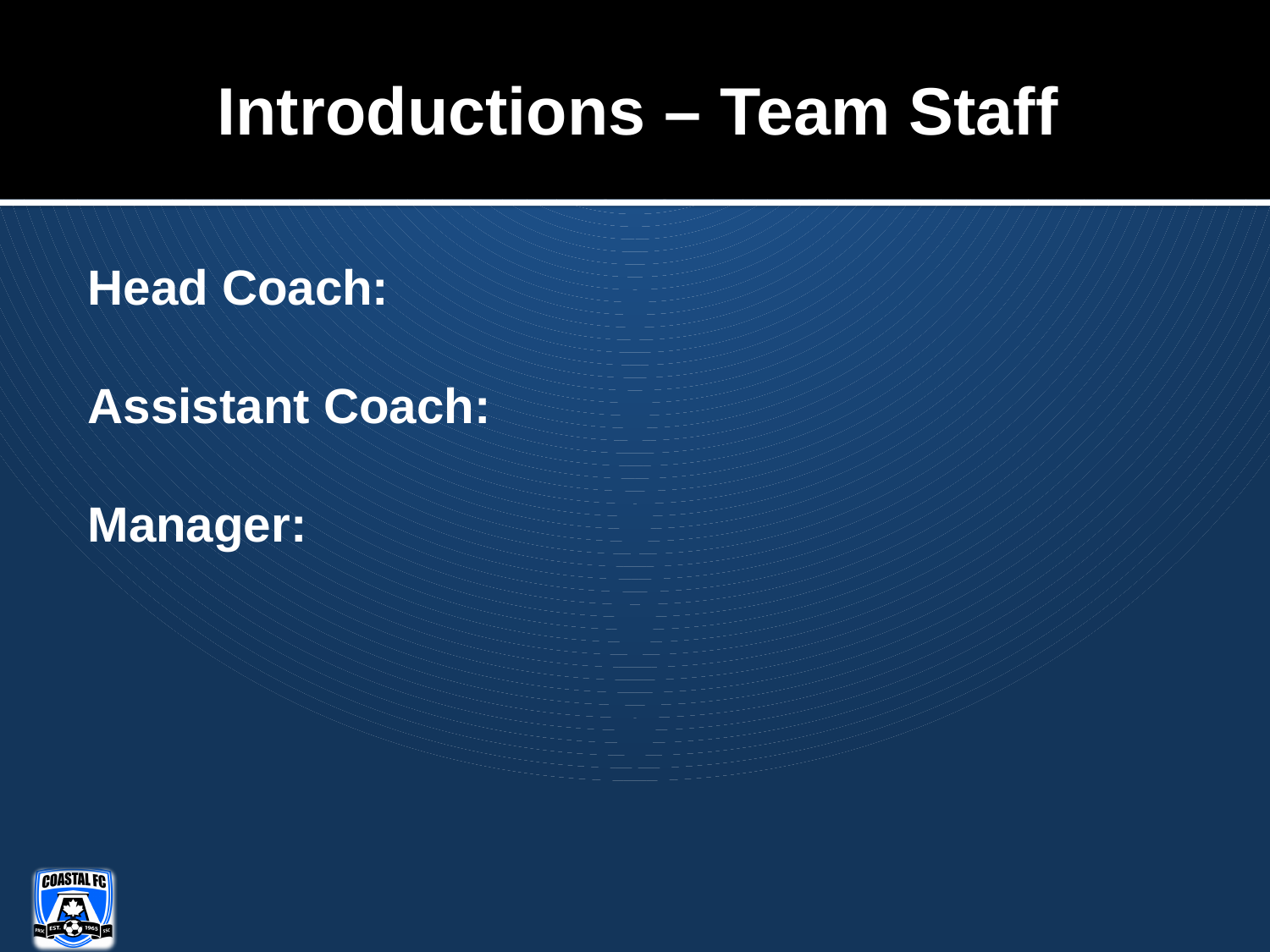

# Introductions – Team Staff
Head Coach:

Assistant Coach:

Manager: